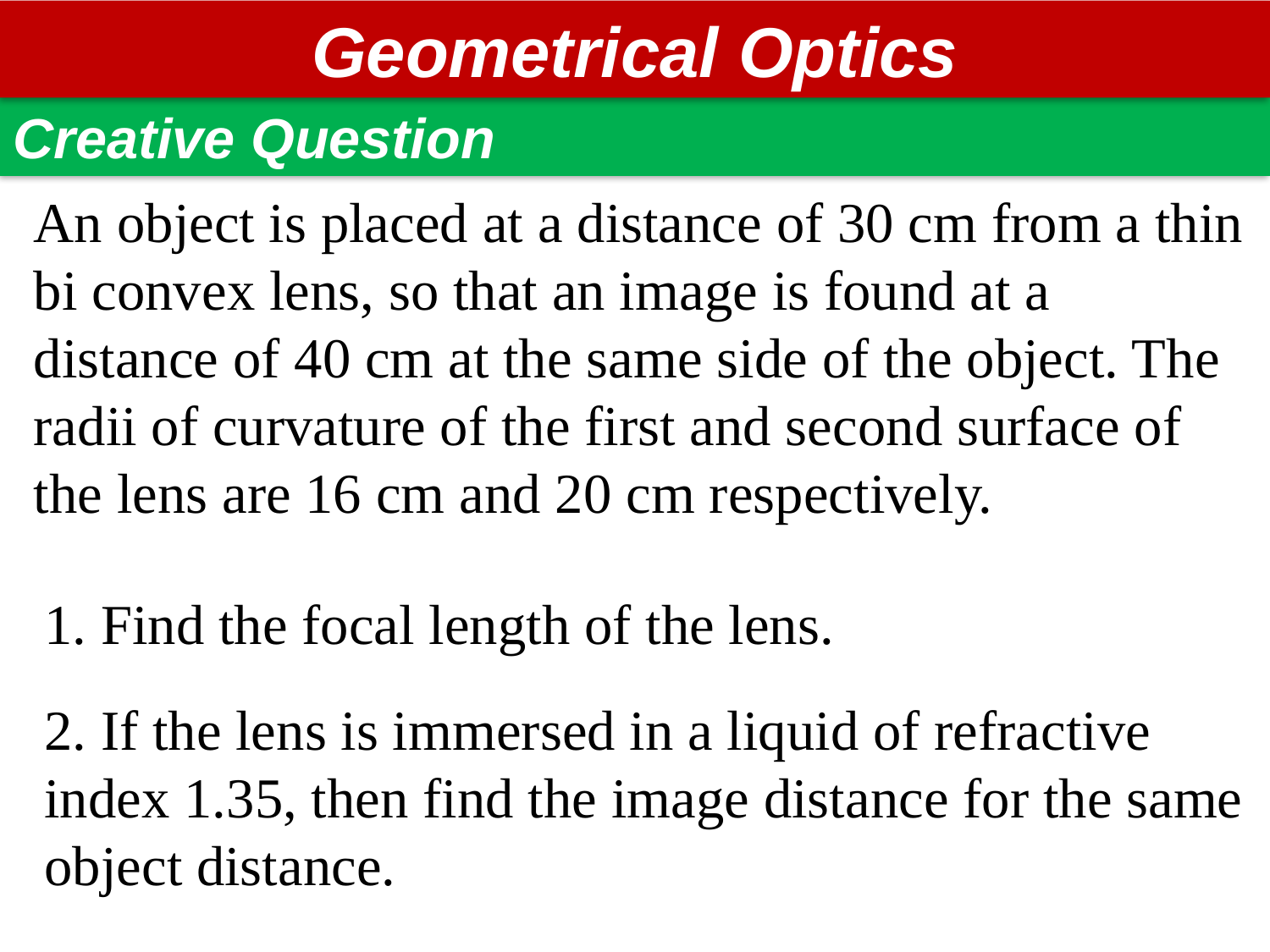

Geometrical Optics
Creative Question
An object is placed at a distance of 30 cm from a thin bi convex lens, so that an image is found at a distance of 40 cm at the same side of the object. The radii of curvature of the first and second surface of the lens are 16 cm and 20 cm respectively.
What is entropy?
1. Find the focal length of the lens.
2. If the lens is immersed in a liquid of refractive index 1.35, then find the image distance for the same object distance.